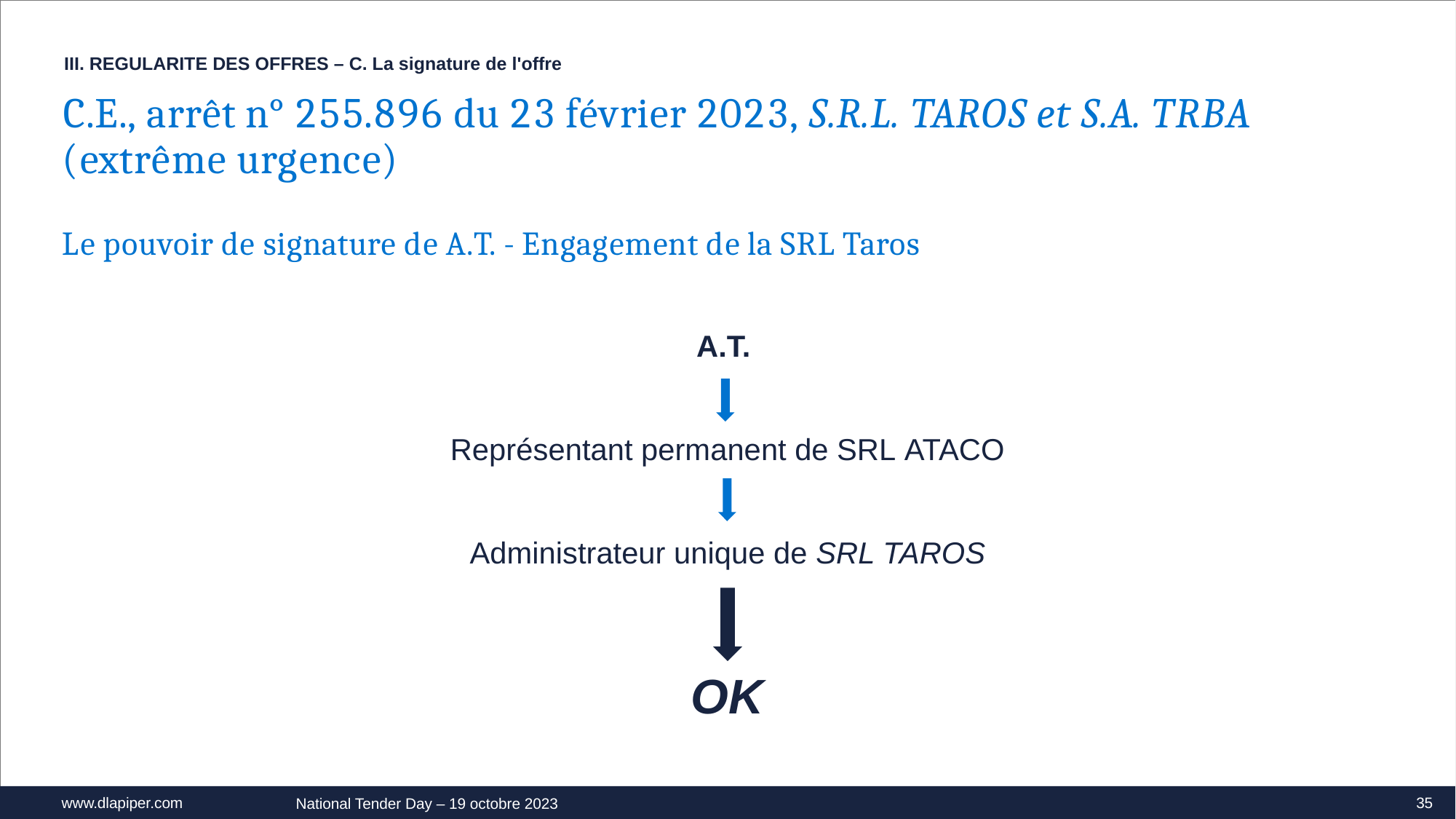

III. REGULARITE DES OFFRES – C. La signature de l'offre
C.E., arrêt n° 255.896 du 23 février 2023, S.R.L. TAROS et S.A. TRBA (extrême urgence)
Le pouvoir de signature de A.T. - Engagement de la SRL Taros

A.T.

Représentant permanent de SRL ATACO

Administrateur unique de SRL TAROS

OK

35
National Tender Day – 19 octobre 2023